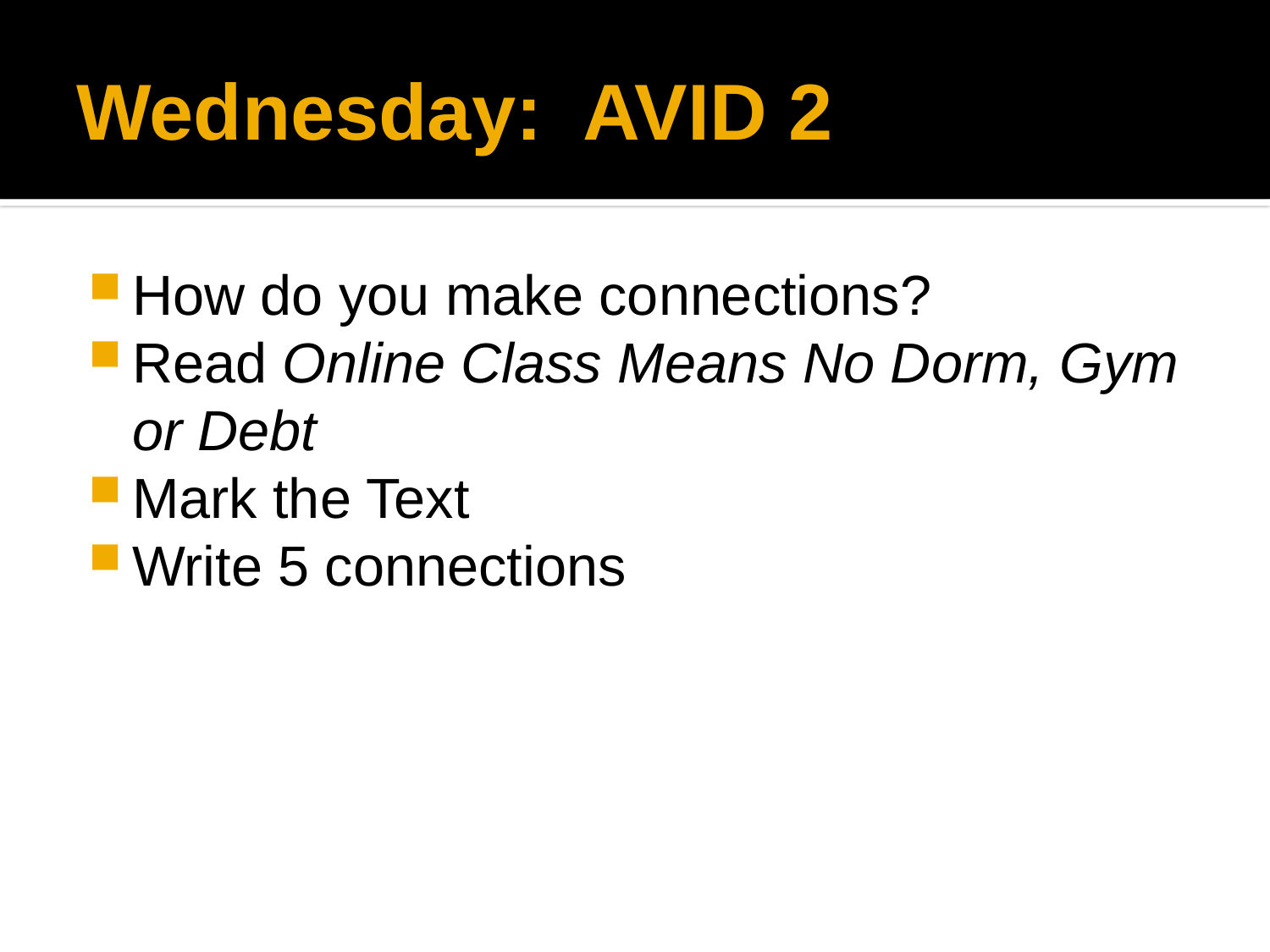

# Wednesday:  AVID 2
How do you make connections?
Read Online Class Means No Dorm, Gym or Debt
Mark the Text
Write 5 connections